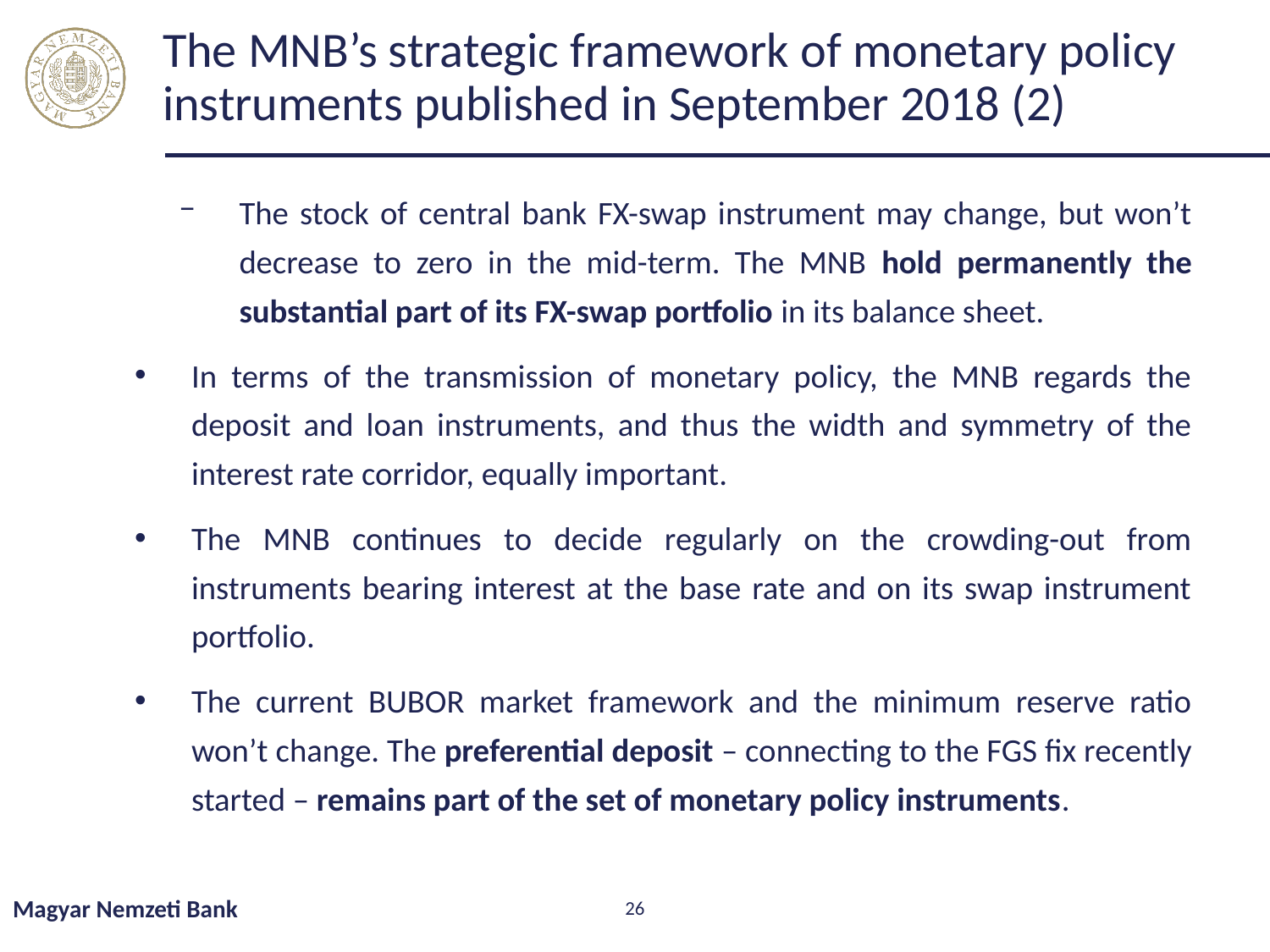

# The MNB’s strategic framework of monetary policy instruments published in September 2018 (2)
The stock of central bank FX-swap instrument may change, but won’t decrease to zero in the mid-term. The MNB hold permanently the substantial part of its FX-swap portfolio in its balance sheet.
In terms of the transmission of monetary policy, the MNB regards the deposit and loan instruments, and thus the width and symmetry of the interest rate corridor, equally important.
The MNB continues to decide regularly on the crowding-out from instruments bearing interest at the base rate and on its swap instrument portfolio.
The current BUBOR market framework and the minimum reserve ratio won’t change. The preferential deposit – connecting to the FGS fix recently started – remains part of the set of monetary policy instruments.

Magyar Nemzeti Bank
26